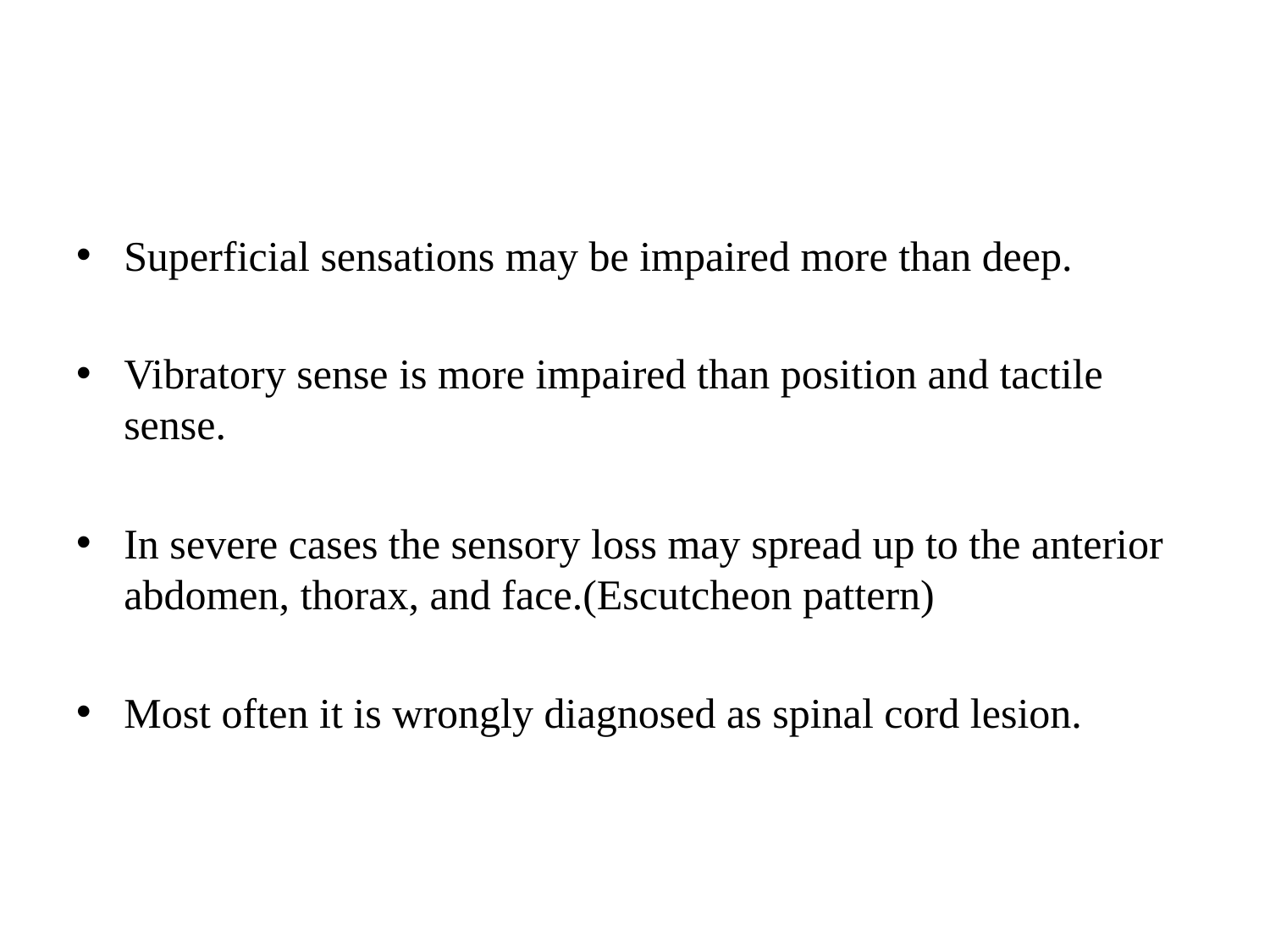

#
Superficial sensations may be impaired more than deep.

Vibratory sense is more impaired than position and tactile sense.

In severe cases the sensory loss may spread up to the anterior abdomen, thorax, and face.(Escutcheon pattern)

Most often it is wrongly diagnosed as spinal cord lesion.